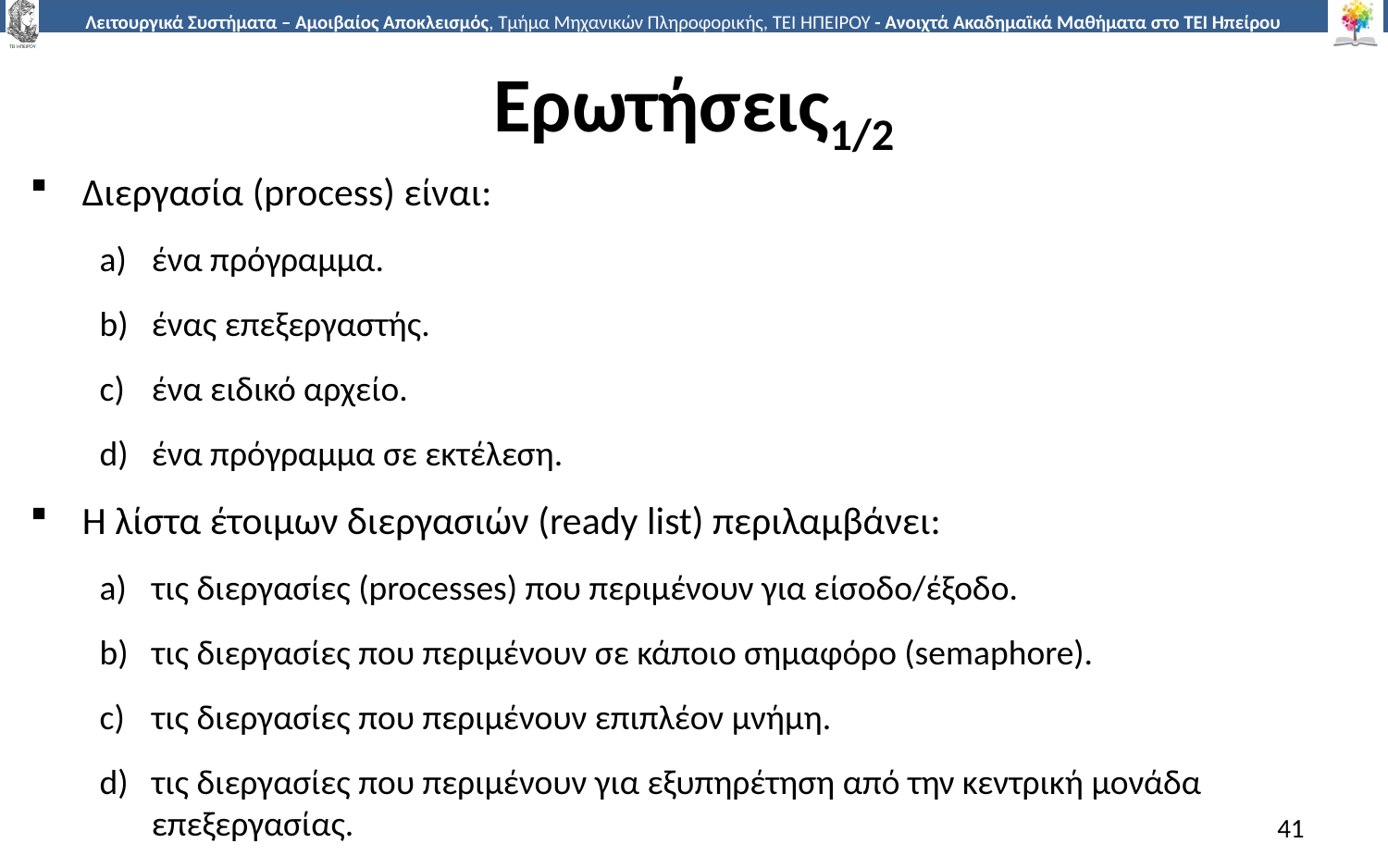

# Ερωτήσεις1/2
Διεργασία (process) είναι:
ένα πρόγραμμα.
ένας επεξεργαστής.
ένα ειδικό αρχείο.
ένα πρόγραμμα σε εκτέλεση.
Η λίστα έτοιμων διεργασιών (ready list) περιλαμβάνει:
τις διεργασίες (processes) που περιμένουν για είσοδο/έξοδο.
τις διεργασίες που περιμένουν σε κάποιο σημαφόρο (semaphore).
τις διεργασίες που περιμένουν επιπλέον μνήμη.
τις διεργασίες που περιμένουν για εξυπηρέτηση από την κεντρική μονάδα επεξεργασίας.
41